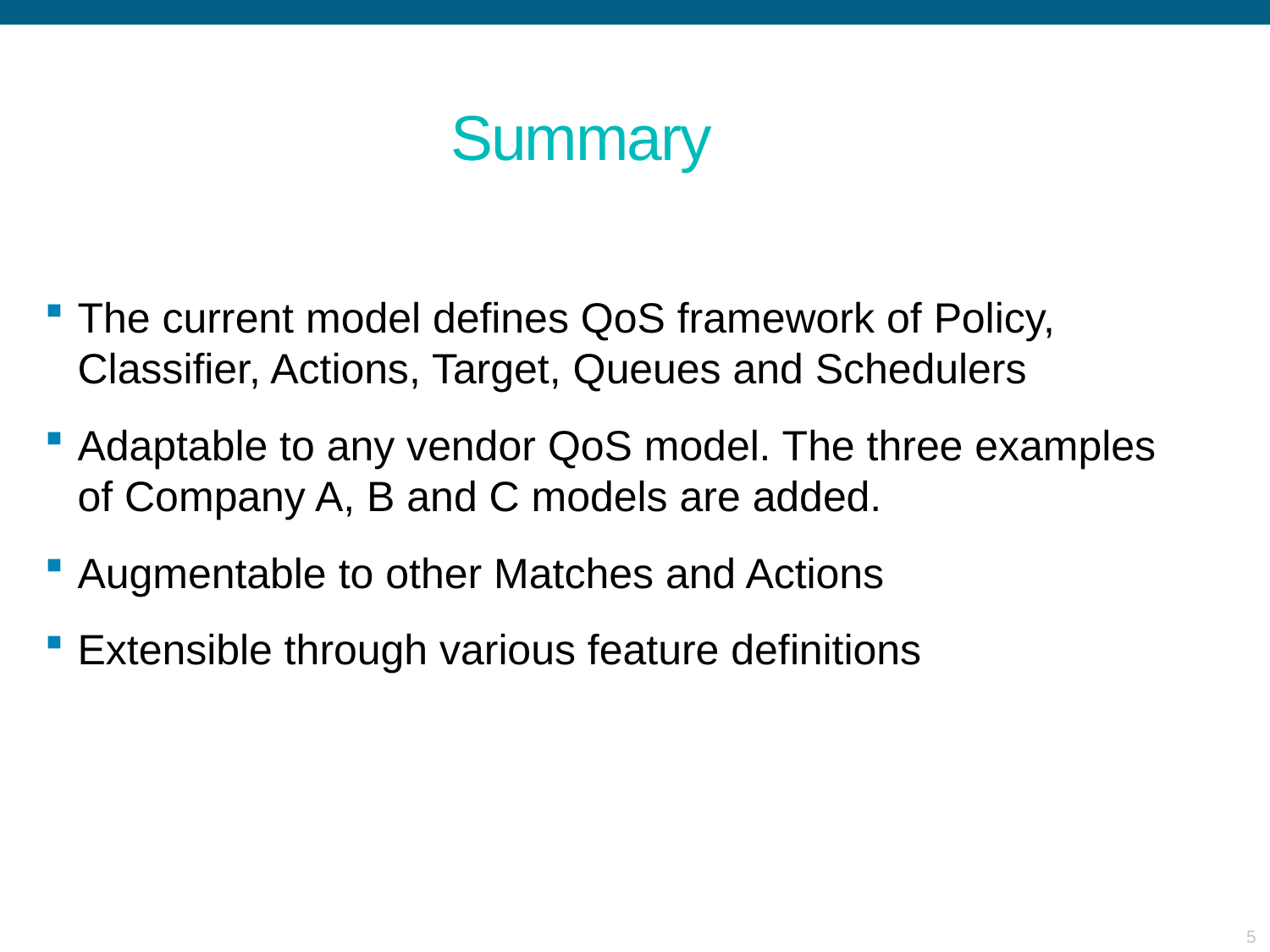

# Summary

The current model defines QoS framework of Policy, Classifier, Actions, Target, Queues and Schedulers
Adaptable to any vendor QoS model. The three examples of Company A, B and C models are added.
Augmentable to other Matches and Actions
Extensible through various feature definitions